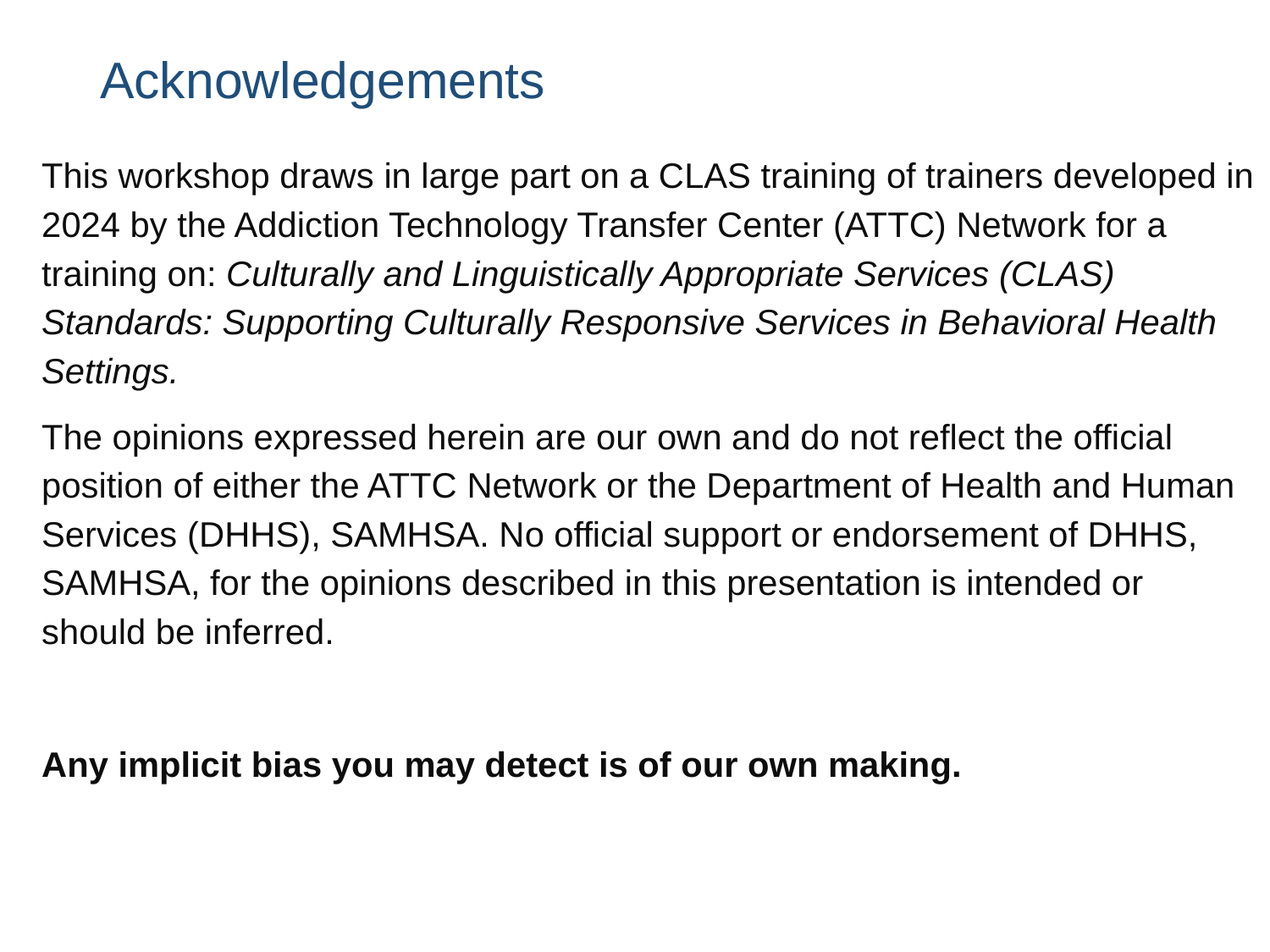

# Acknowledgements
This workshop draws in large part on a CLAS training of trainers developed in 2024 by the Addiction Technology Transfer Center (ATTC) Network for a training on: Culturally and Linguistically Appropriate Services (CLAS) Standards: Supporting Culturally Responsive Services in Behavioral Health Settings.
The opinions expressed herein are our own and do not reflect the official position of either the ATTC Network or the Department of Health and Human Services (DHHS), SAMHSA. No official support or endorsement of DHHS, SAMHSA, for the opinions described in this presentation is intended or should be inferred.

Any implicit bias you may detect is of our own making.